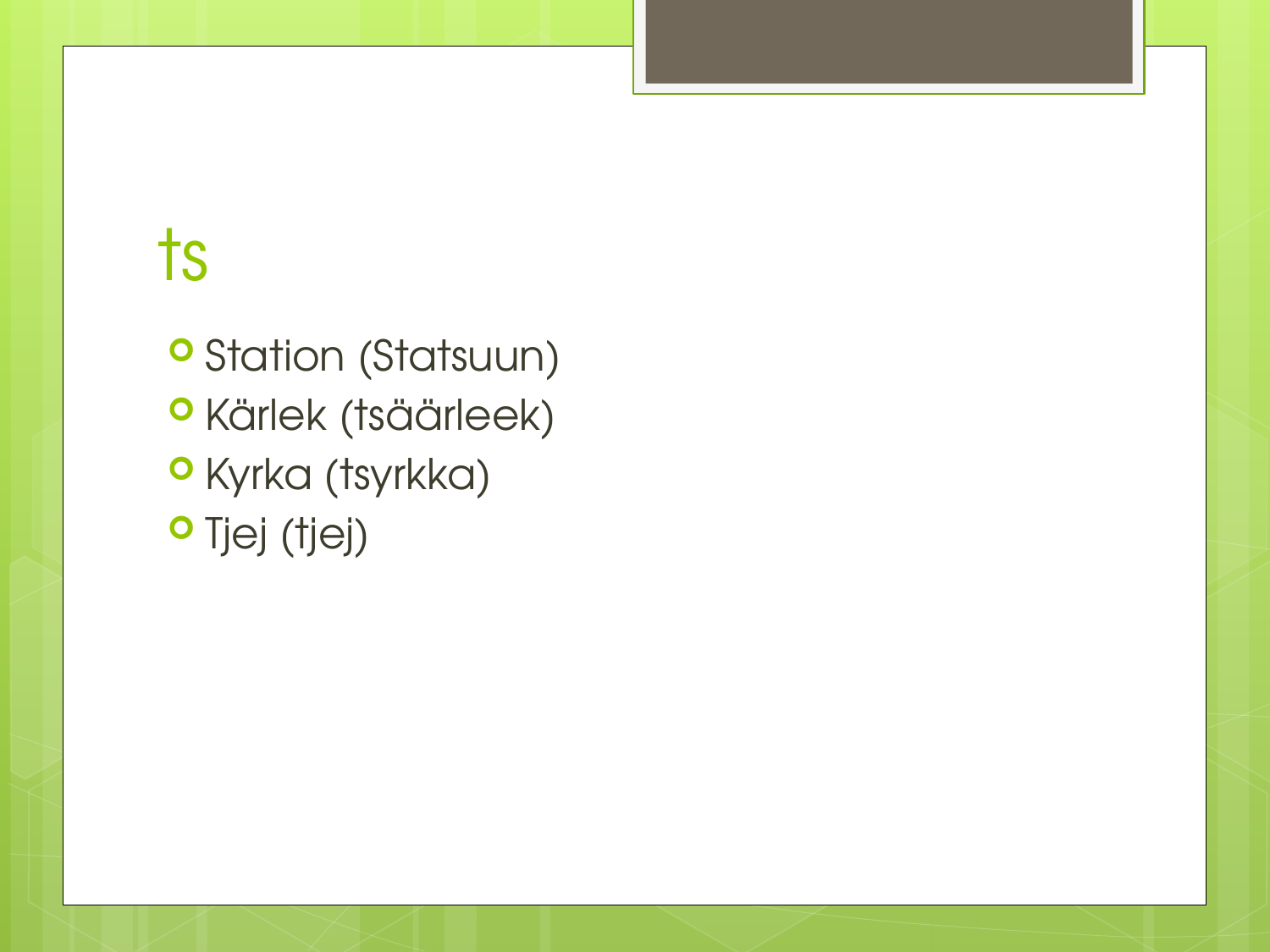

# ts
Station (Statsuun)
Kärlek (tsäärleek)
Kyrka (tsyrkka)
Tjej (tjej)